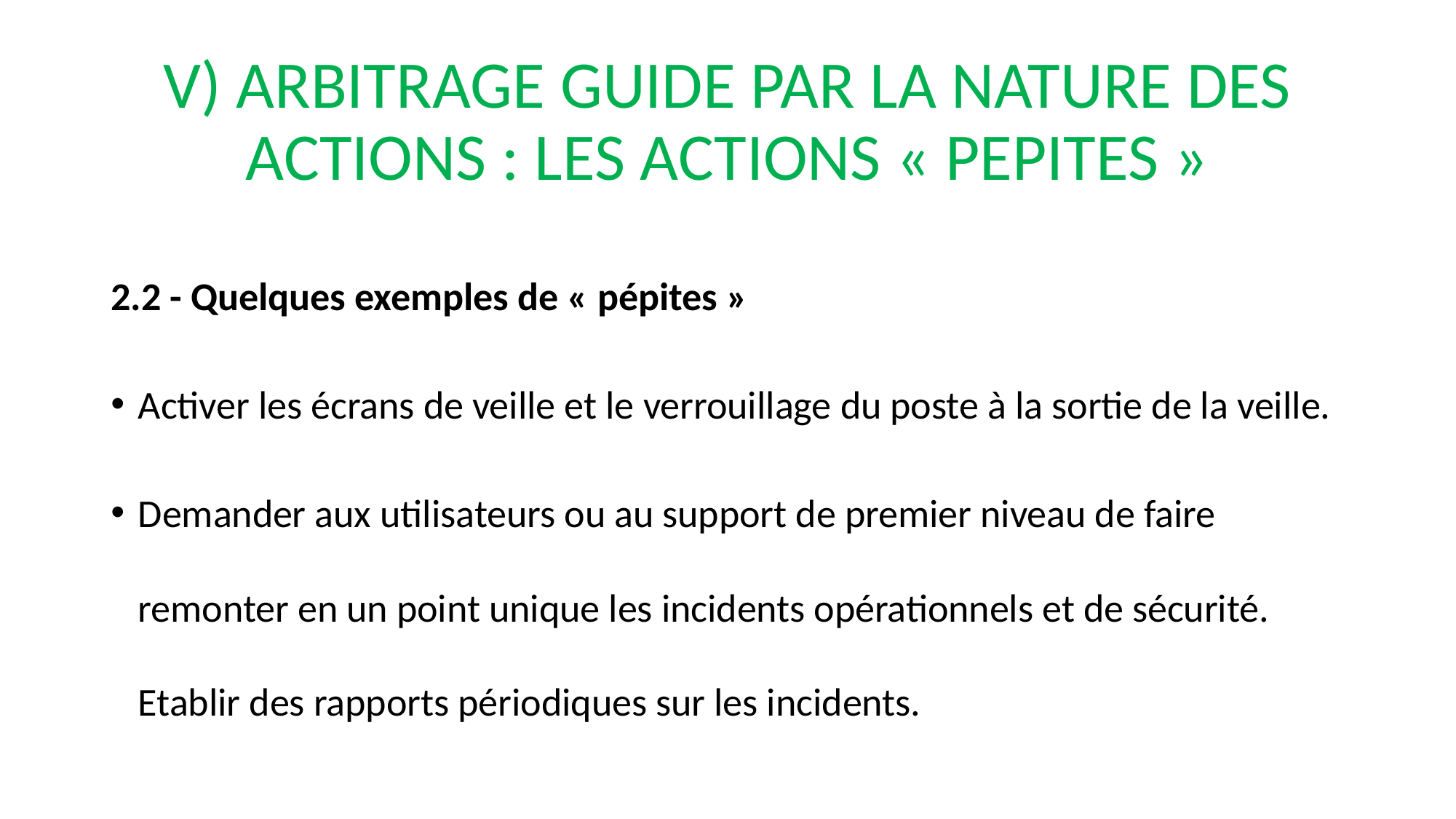

# V) ARBITRAGE GUIDE PAR LA NATURE DES ACTIONS : LES ACTIONS « PEPITES »
2.2 - Quelques exemples de « pépites »
Activer les écrans de veille et le verrouillage du poste à la sortie de la veille.
Demander aux utilisateurs ou au support de premier niveau de faire remonter en un point unique les incidents opérationnels et de sécurité. Etablir des rapports périodiques sur les incidents.